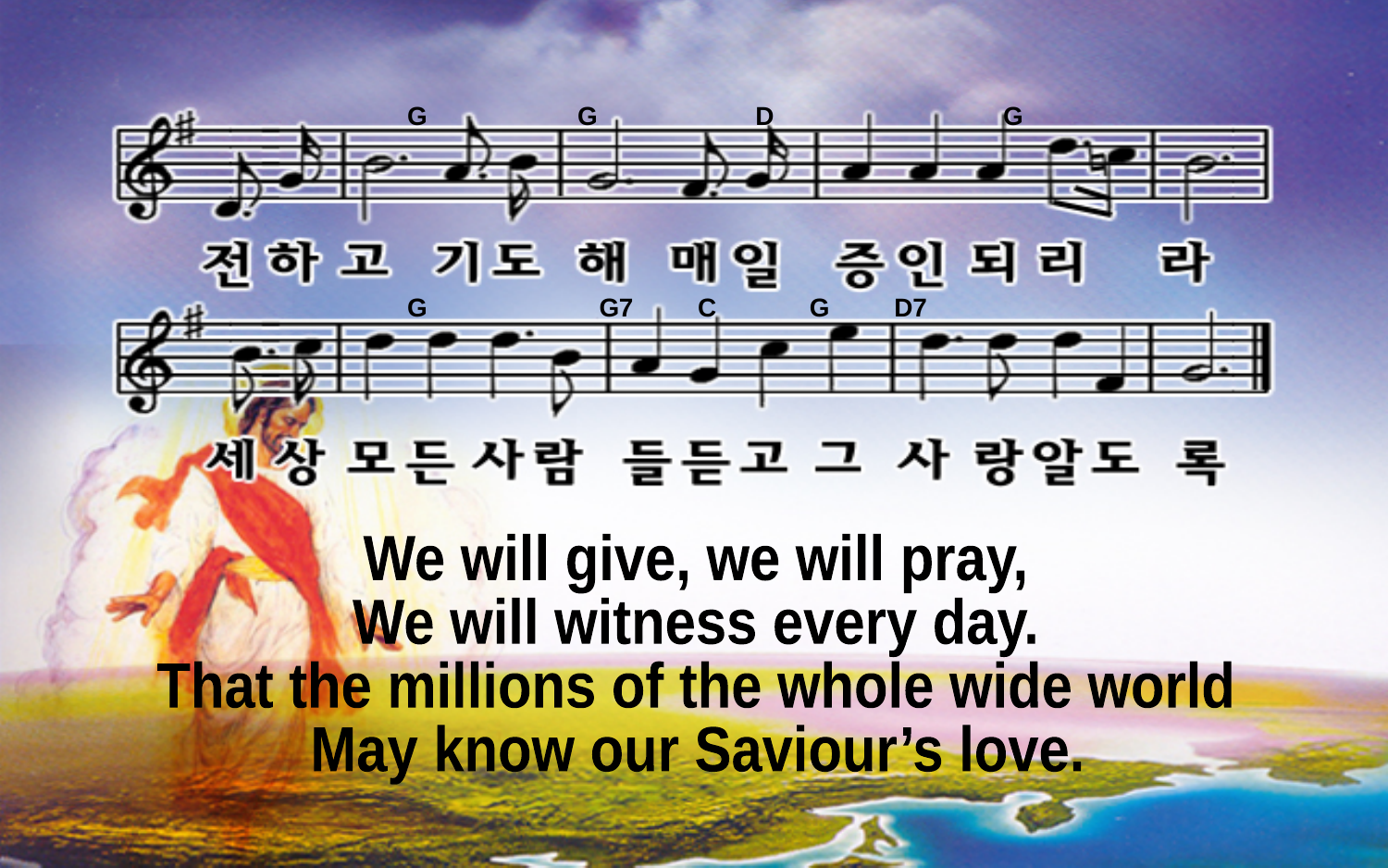

G                     G                      D                                G
G                        G7         C             G         D7
We will give, we will pray,
We will witness every day.
That the millions of the whole wide world
May know our Saviour’s love.